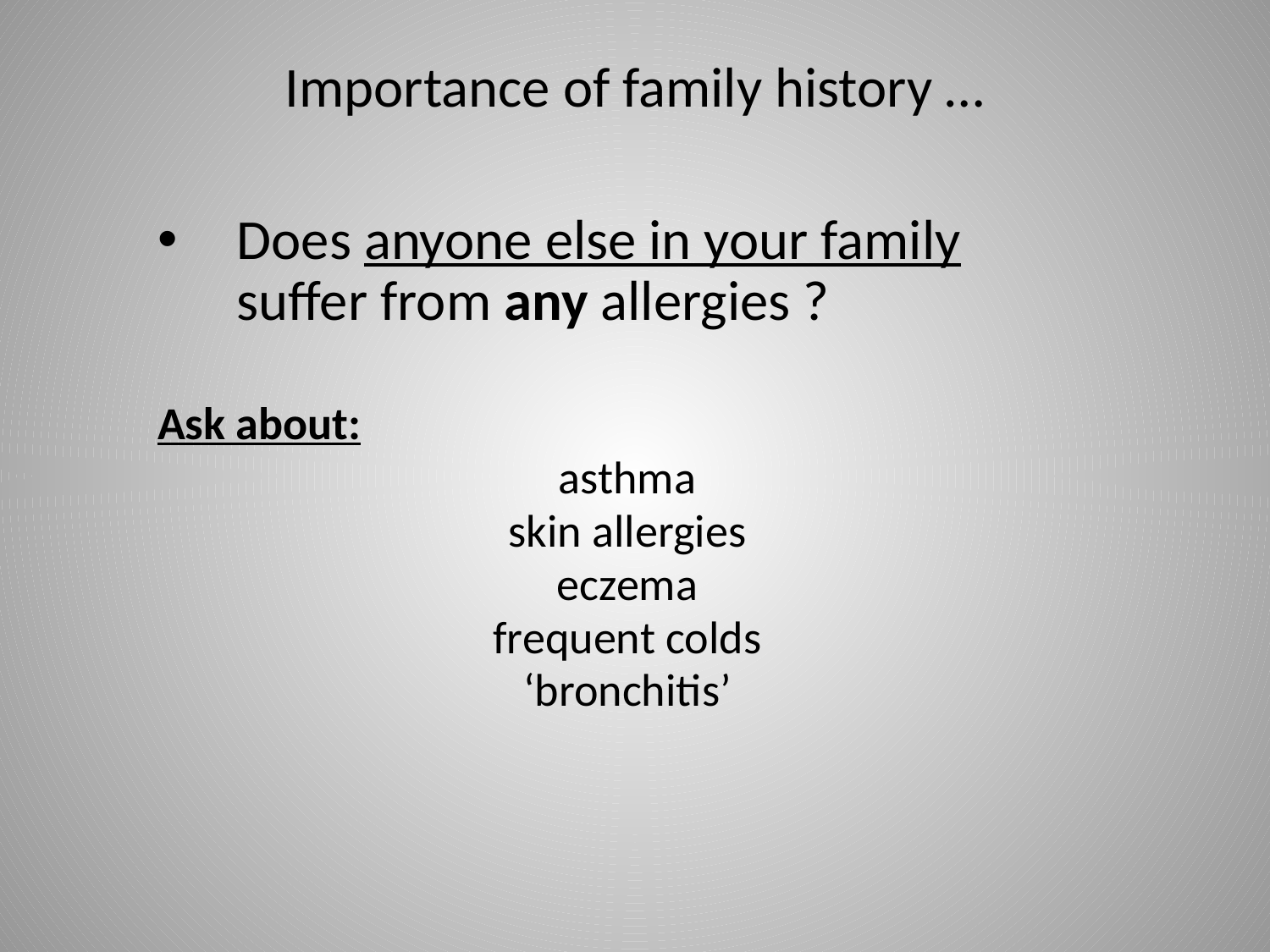

# Importance of family history …
Does anyone else in your family suffer from any allergies ?

Ask about:
asthma
skin allergies
eczema
frequent colds
‘bronchitis’